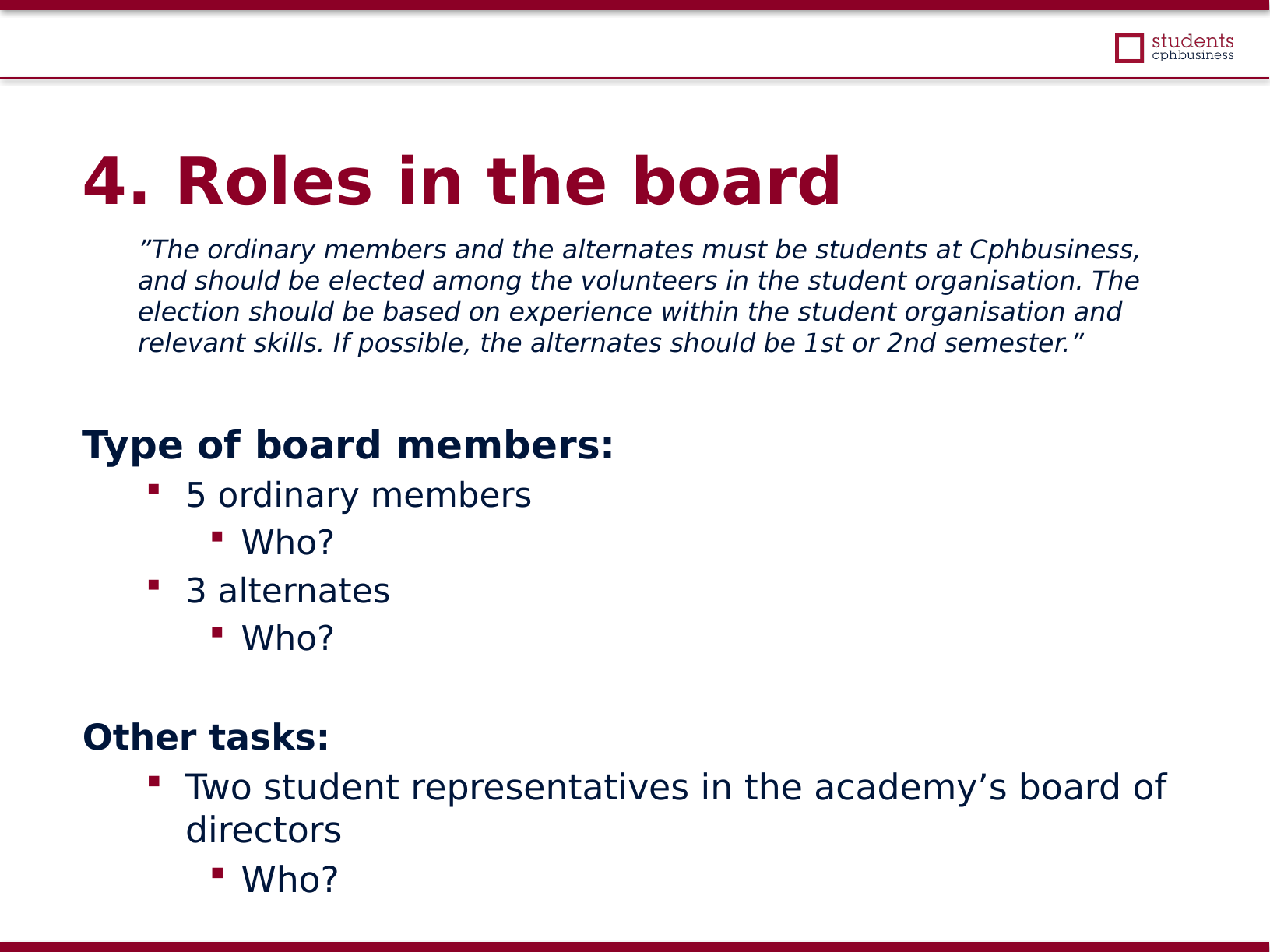

4. Roles in the board

”The ordinary members and the alternates must be students at Cphbusiness, and should be elected among the volunteers in the student organisation. The election should be based on experience within the student organisation and relevant skills. If possible, the alternates should be 1st or 2nd semester.”

Type of board members:
5 ordinary members
Who?
3 alternates
Who?

Other tasks:
Two student representatives in the academy’s board of directors
Who?